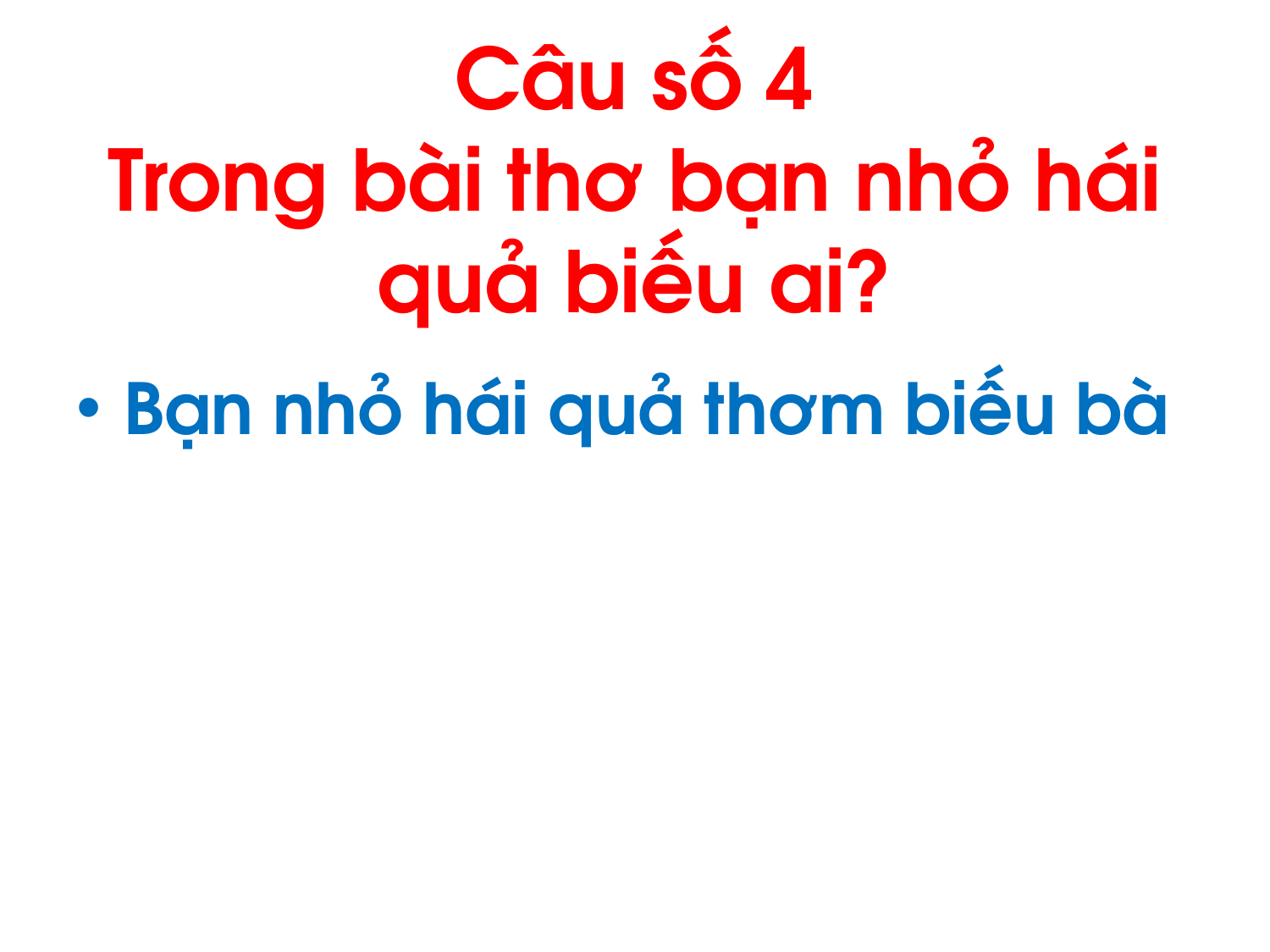

# Câu số 4 Trong bài thơ bạn nhỏ hái quả biếu ai?

Bạn nhỏ hái quả thơm biếu bà